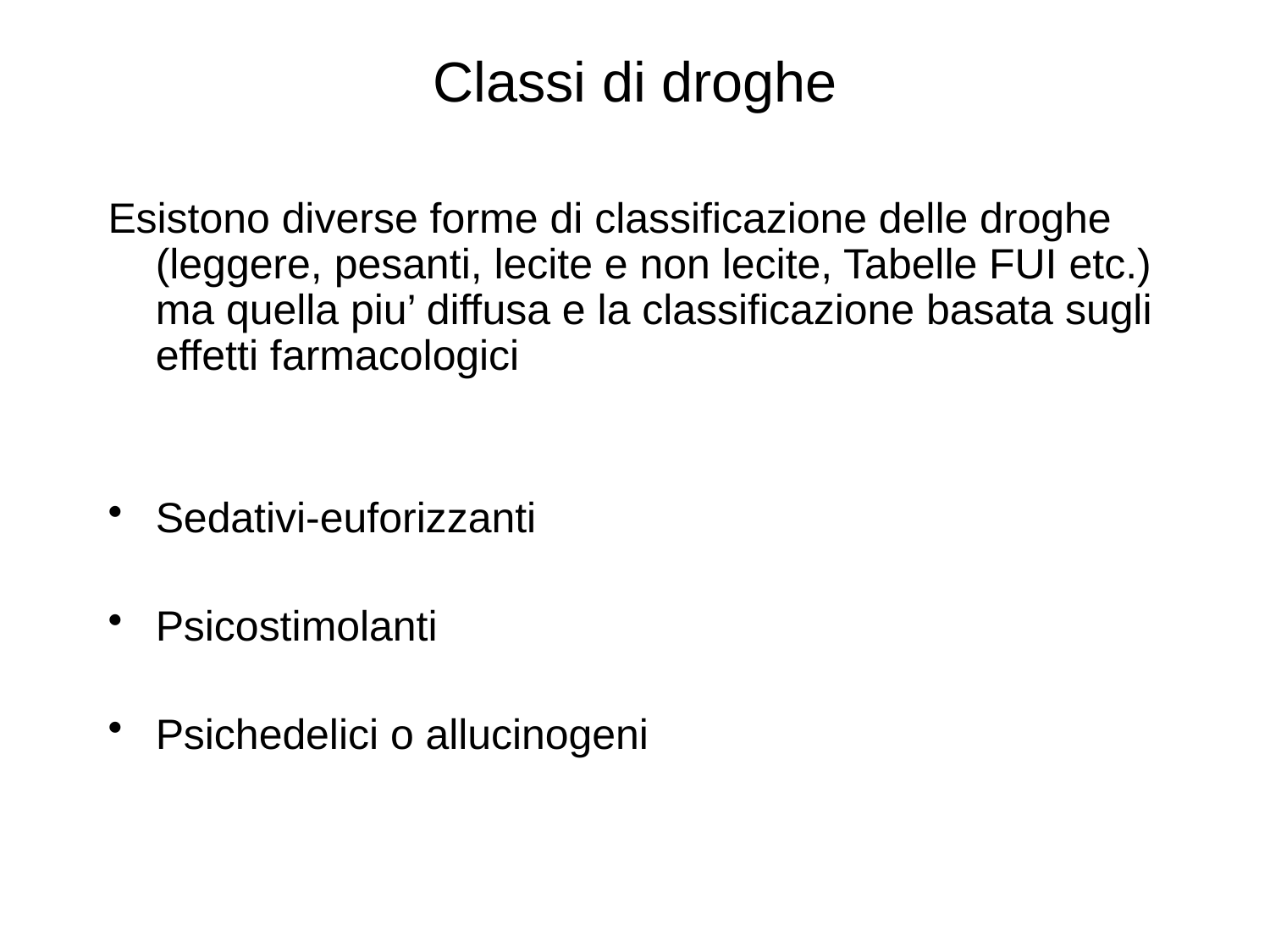

# Classi di droghe
Esistono diverse forme di classificazione delle droghe (leggere, pesanti, lecite e non lecite, Tabelle FUI etc.) ma quella piu’ diffusa e la classificazione basata sugli effetti farmacologici

Sedativi-euforizzanti

Psicostimolanti

Psichedelici o allucinogeni